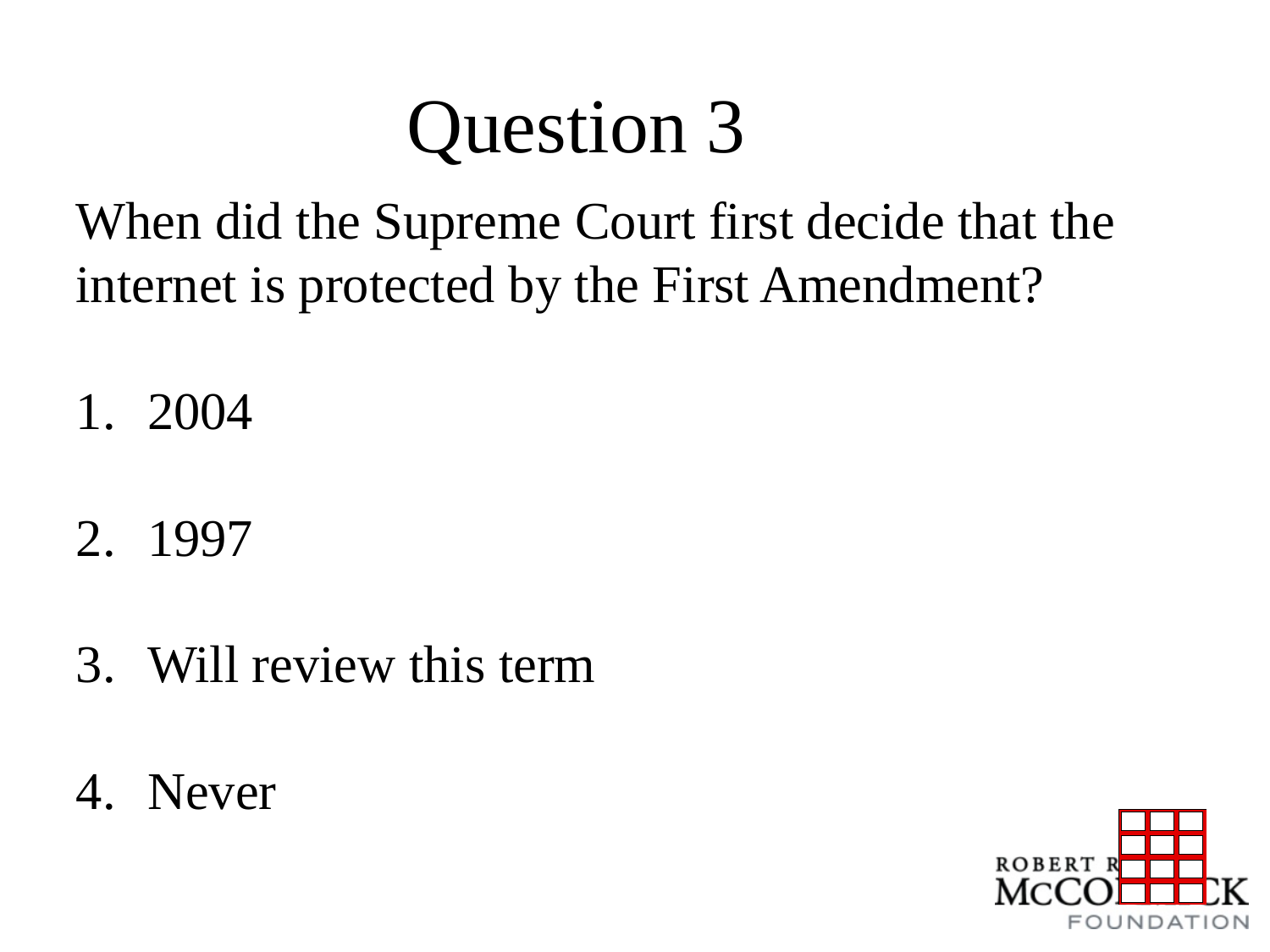

# Question 3
When did the Supreme Court first decide that the internet is protected by the First Amendment?

2004
1997
Will review this term
Never